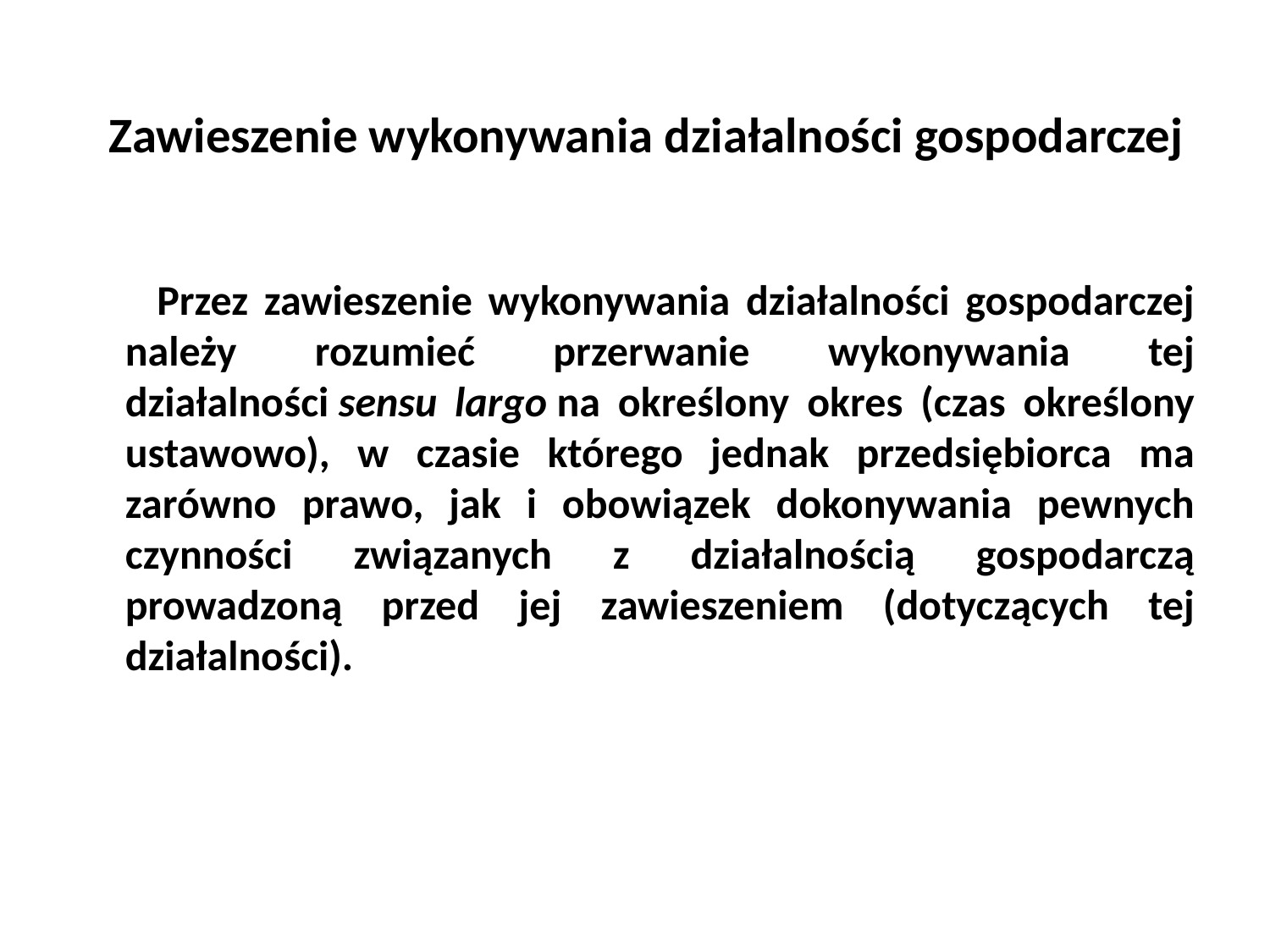

# Zawieszenie wykonywania działalności gospodarczej
     Przez zawieszenie wykonywania działalności gospodarczej należy rozumieć przerwanie wykonywania tej działalności sensu largo na określony okres (czas określony ustawowo), w czasie którego jednak przedsiębiorca ma zarówno prawo, jak i obowiązek dokonywania pewnych czynności związanych z działalnością gospodarczą prowadzoną przed jej zawieszeniem (dotyczących tej działalności).